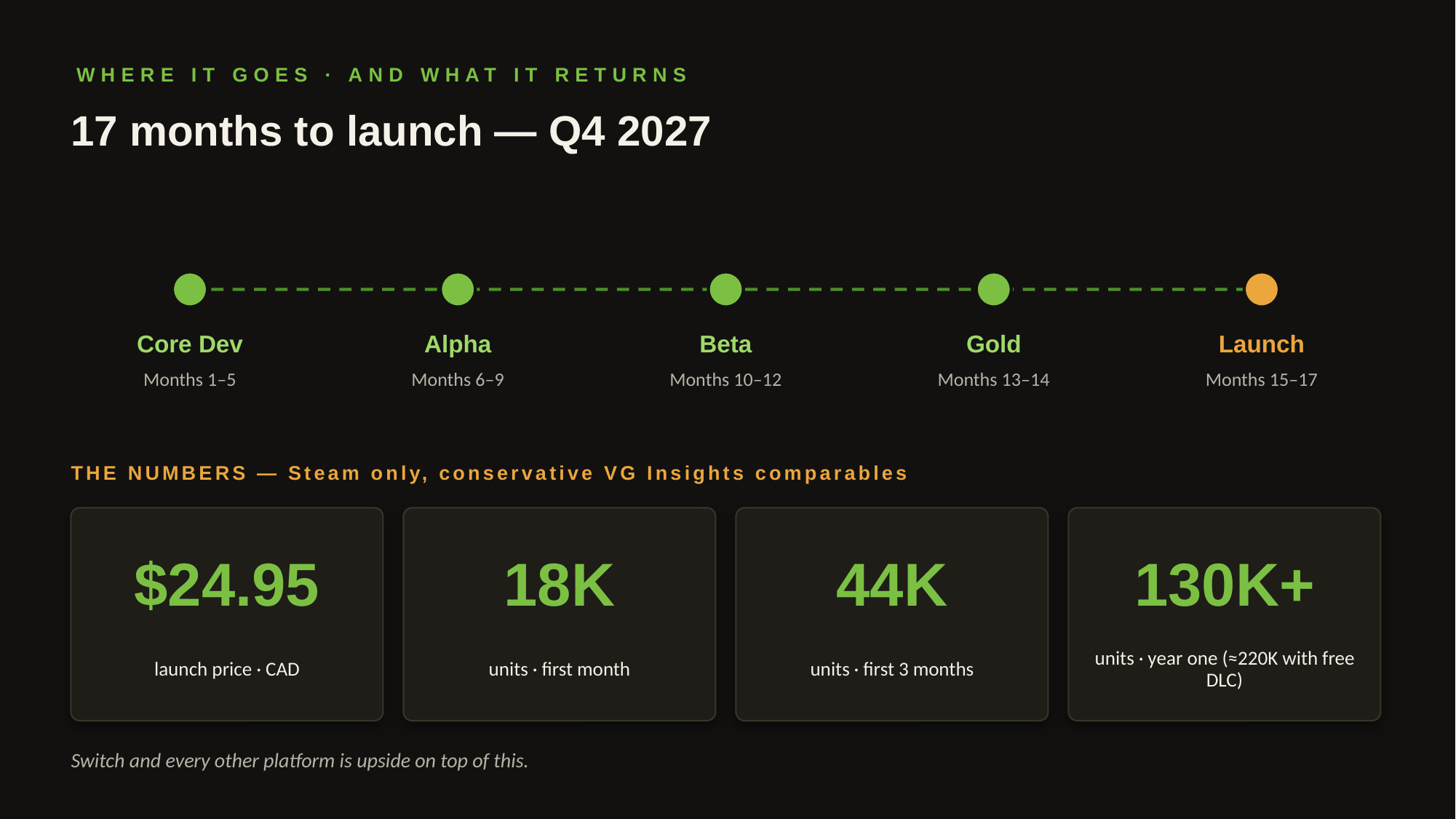

WHERE IT GOES · AND WHAT IT RETURNS
17 months to launch — Q4 2027

Core Dev
Alpha
Beta
Gold
Launch
Months 1–5
Months 6–9
Months 10–12
Months 13–14
Months 15–17
THE NUMBERS — Steam only, conservative VG Insights comparables

$24.95
18K
44K
130K+
launch price · CAD
units · first month
units · first 3 months
units · year one (≈220K with free DLC)
Switch and every other platform is upside on top of this.